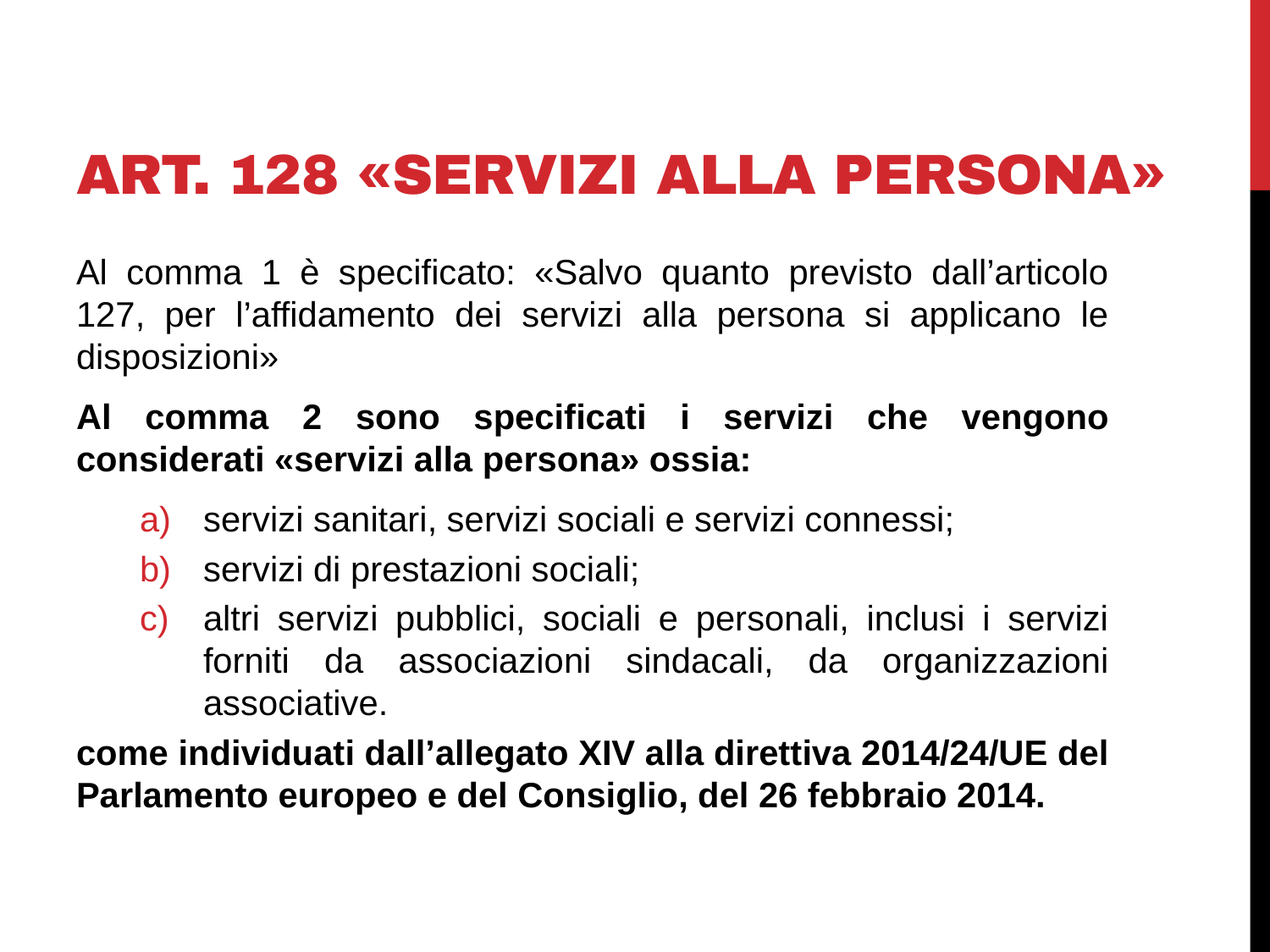

# ART. 128 «SERVIZI ALLA PERSONA»
Al comma 1 è specificato: «Salvo quanto previsto dall’articolo 127, per l’affidamento dei servizi alla persona si applicano le disposizioni»
Al comma 2 sono specificati i servizi che vengono considerati «servizi alla persona» ossia:
servizi sanitari, servizi sociali e servizi connessi;
servizi di prestazioni sociali;
altri servizi pubblici, sociali e personali, inclusi i servizi forniti da associazioni sindacali, da organizzazioni associative.
come individuati dall’allegato XIV alla direttiva 2014/24/UE del Parlamento europeo e del Consiglio, del 26 febbraio 2014.